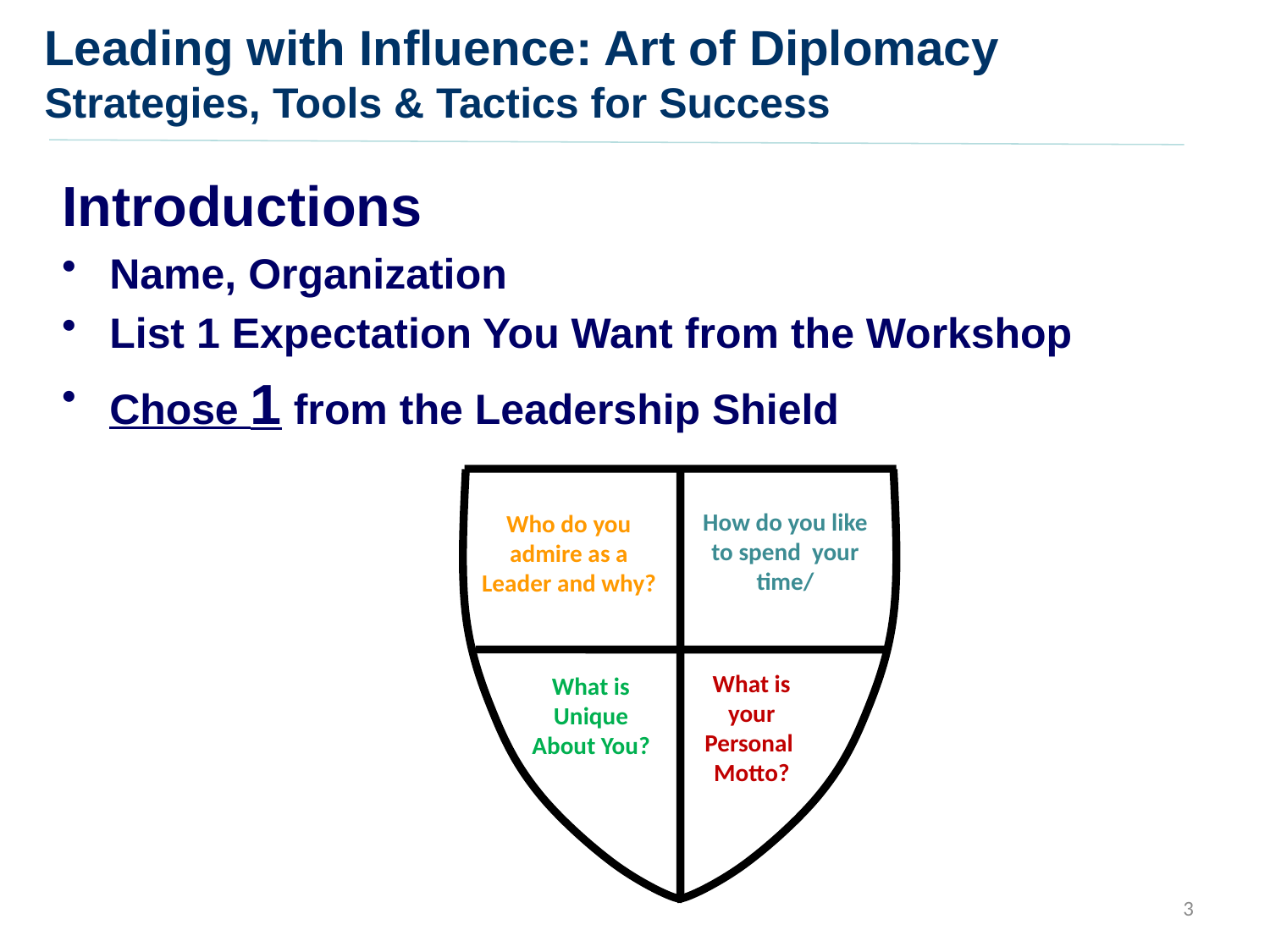

# Leading with Influence: Art of Diplomacy Strategies, Tools & Tactics for Success
Introductions
Name, Organization
List 1 Expectation You Want from the Workshop
Chose 1 from the Leadership Shield

How do you like to spend  your time/
Who do you admire as a Leader and why?
What is your Personal
Motto?
What is
Unique
About You?
3